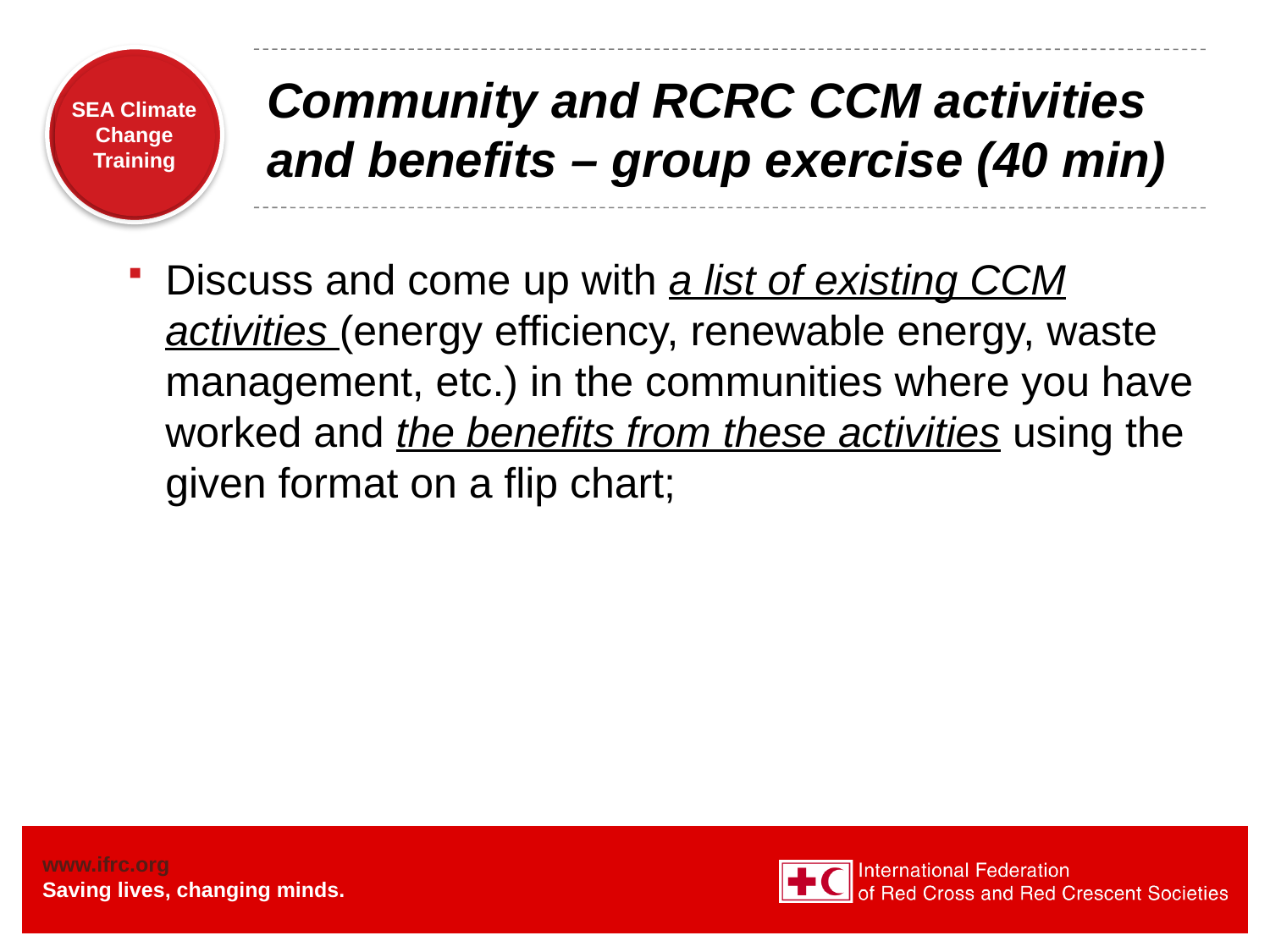

# Community and RCRC CCM activities and benefits – group exercise (40 min)
Discuss and come up with a list of existing CCM activities (energy efficiency, renewable energy, waste management, etc.) in the communities where you have worked and the benefits from these activities using the given format on a flip chart;